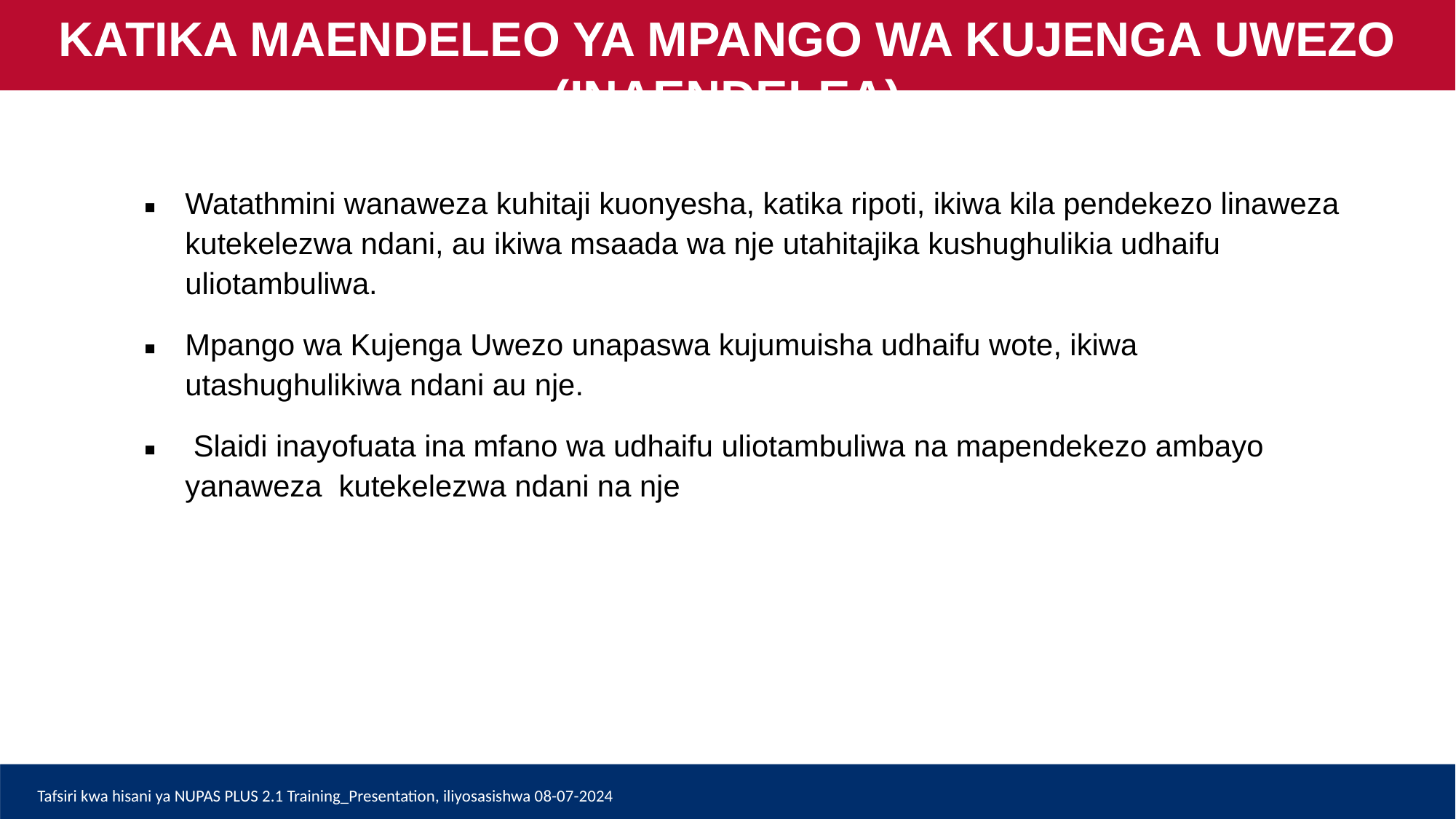

NAMNA RIPOTI YA NUPAS PLUS 2.0 INAVYOWEZA KUSAIDIA KATIKA MAENDELEO YA MPANGO WA KUJENGA UWEZO (INAENDELEA)
Watathmini wanaweza kuhitaji kuonyesha, katika ripoti, ikiwa kila pendekezo linaweza kutekelezwa ndani, au ikiwa msaada wa nje utahitajika kushughulikia udhaifu uliotambuliwa.
Mpango wa Kujenga Uwezo unapaswa kujumuisha udhaifu wote, ikiwa utashughulikiwa ndani au nje.
 Slaidi inayofuata ina mfano wa udhaifu uliotambuliwa na mapendekezo ambayo yanaweza  kutekelezwa ndani na nje
Tafsiri kwa hisani ya NUPAS PLUS 2.1 Training_Presentation, iliyosasishwa 08-07-2024